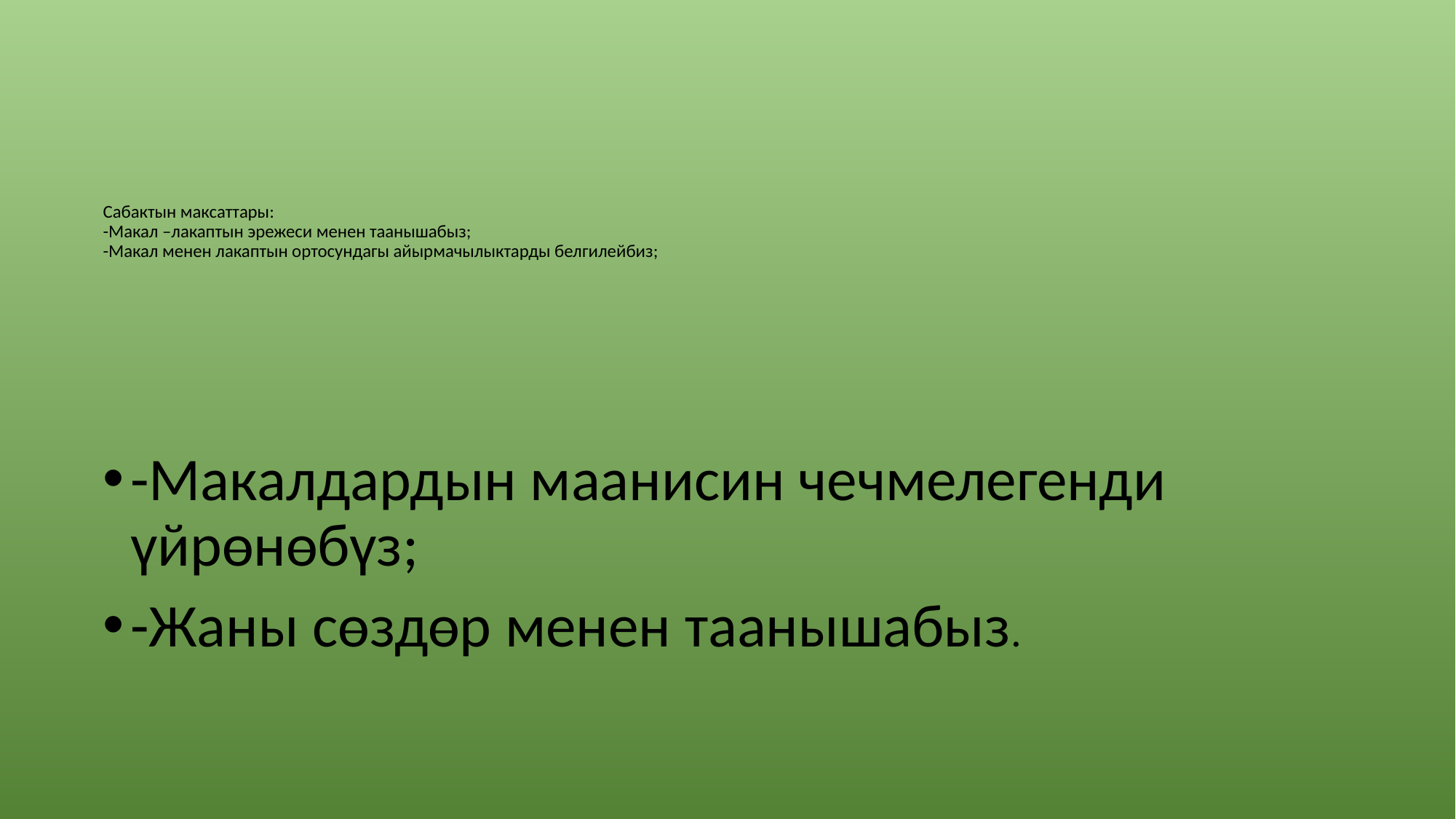

# Сабактын максаттары: -Макал –лакаптын эрежеси менен таанышабыз; -Макал менен лакаптын ортосундагы айырмачылыктарды белгилейбиз;
-Макалдардын маанисин чечмелегенди үйрөнөбүз;
-Жаны сөздөр менен таанышабыз.